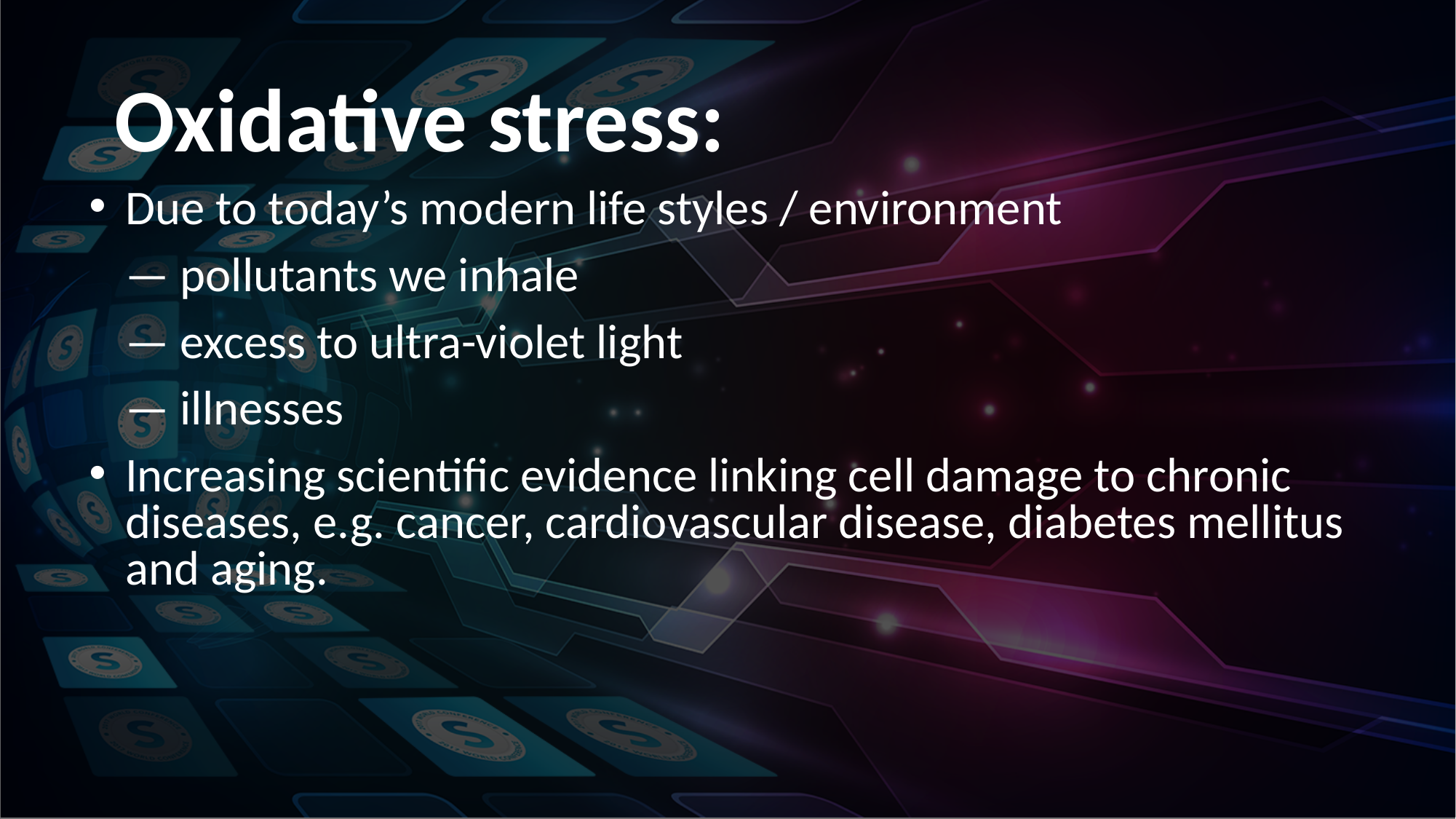

# Oxidative stress:
Due to today’s modern life styles / environment
	— pollutants we inhale
	— excess to ultra-violet light
	— illnesses
Increasing scientific evidence linking cell damage to chronic diseases, e.g. cancer, cardiovascular disease, diabetes mellitus and aging.